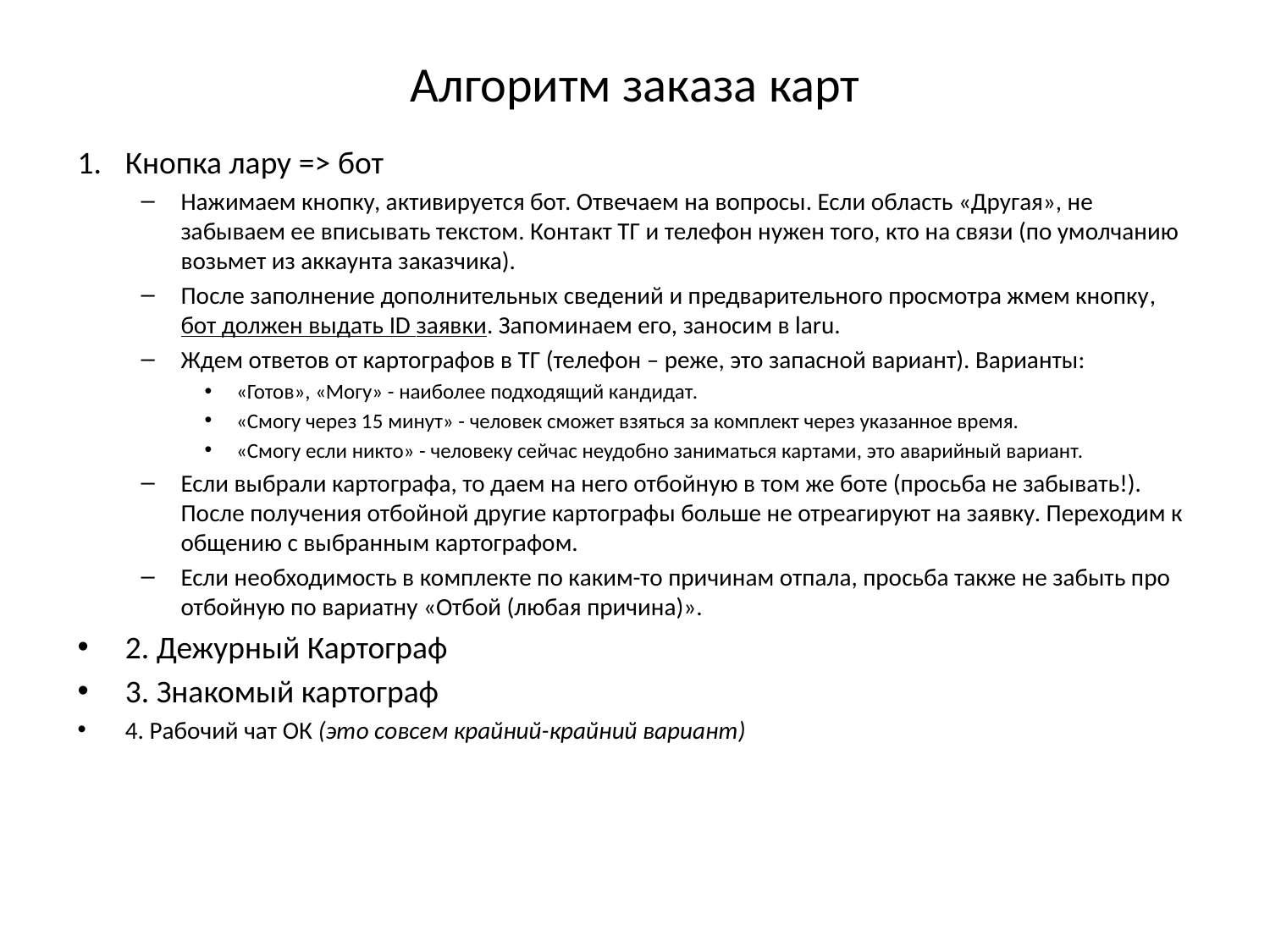

# Алгоритм заказа карт
Кнопка лару => бот
Нажимаем кнопку, активируется бот. Отвечаем на вопросы. Если область «Другая», не забываем ее вписывать текстом. Контакт ТГ и телефон нужен того, кто на связи (по умолчанию возьмет из аккаунта заказчика).
После заполнение дополнительных сведений и предварительного просмотра жмем кнопку, бот должен выдать ID заявки. Запоминаем его, заносим в laru.
Ждем ответов от картографов в ТГ (телефон – реже, это запасной вариант). Варианты:
«Готов», «Могу» - наиболее подходящий кандидат.
«Смогу через 15 минут» - человек сможет взяться за комплект через указанное время.
«Смогу если никто» - человеку сейчас неудобно заниматься картами, это аварийный вариант.
Если выбрали картографа, то даем на него отбойную в том же боте (просьба не забывать!). После получения отбойной другие картографы больше не отреагируют на заявку. Переходим к общению с выбранным картографом.
Если необходимость в комплекте по каким-то причинам отпала, просьба также не забыть про отбойную по вариатну «Отбой (любая причина)».
2. Дежурный Картограф
3. Знакомый картограф
4. Рабочий чат ОК (это совсем крайний-крайний вариант)